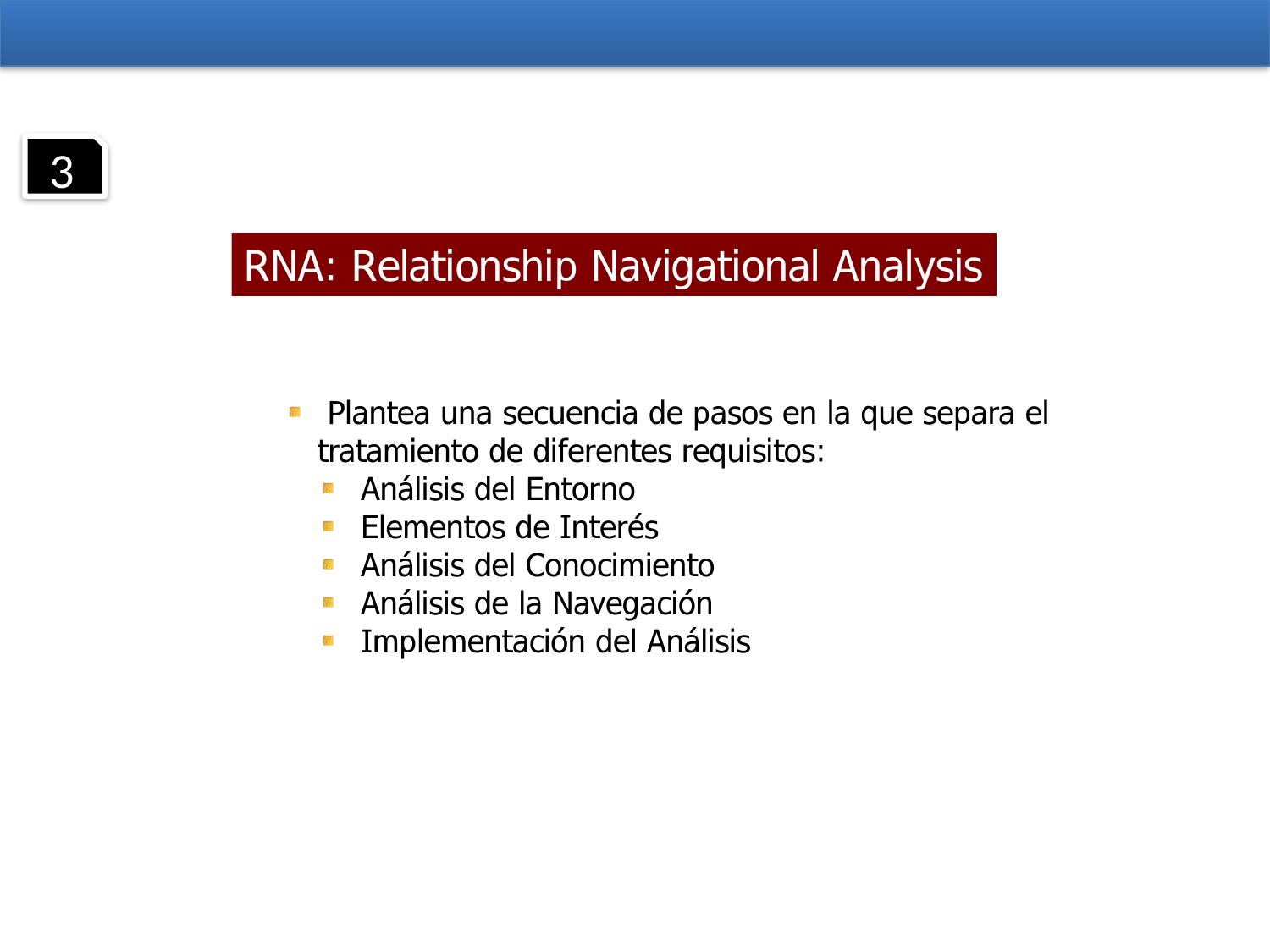

3
RNA: Relationship Navigational Analysis
 Plantea una secuencia de pasos en la que separa el tratamiento de diferentes requisitos:
 Análisis del Entorno
 Elementos de Interés
 Análisis del Conocimiento
 Análisis de la Navegación
 Implementación del Análisis